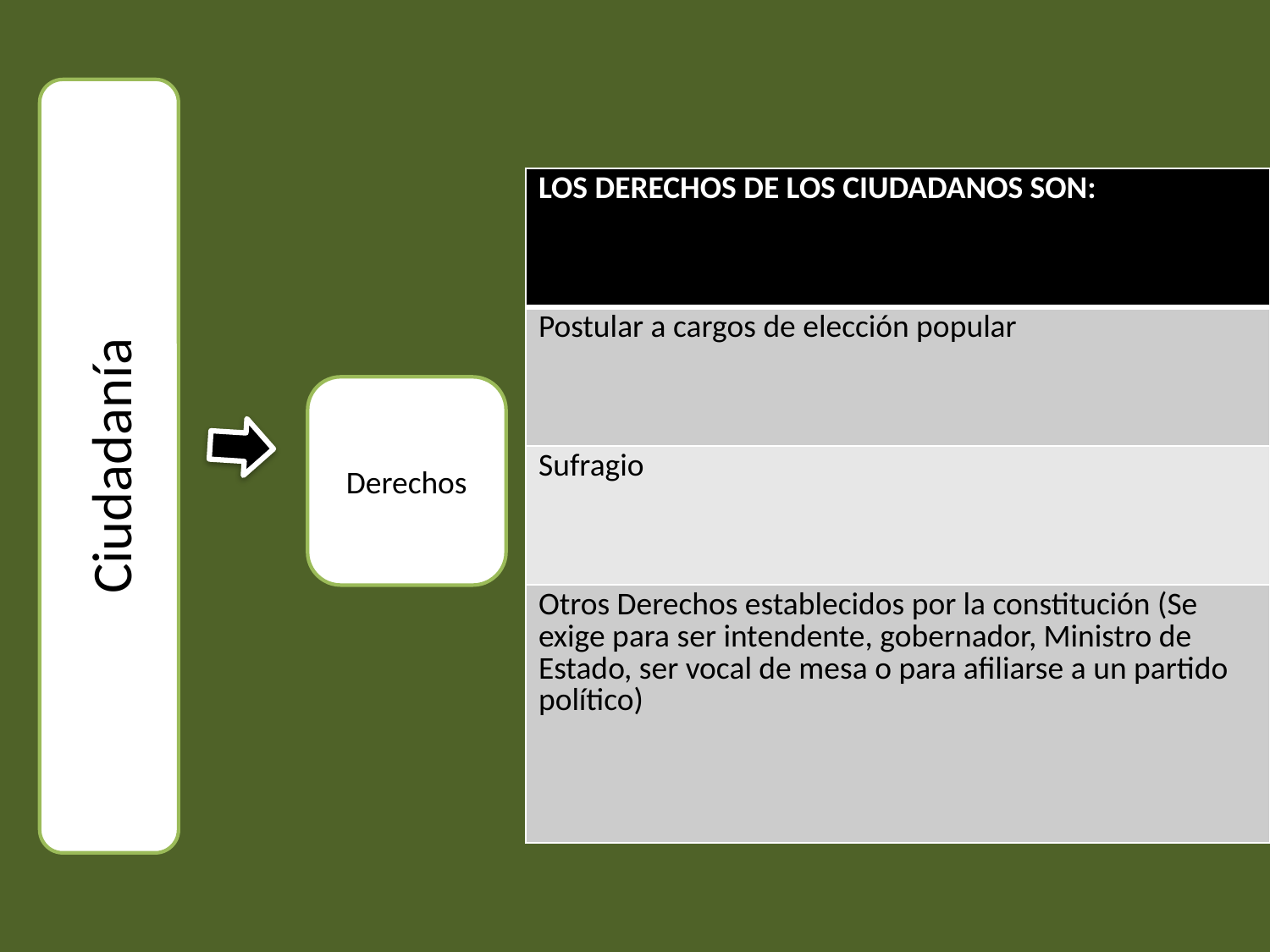

| LOS DERECHOS DE LOS CIUDADANOS SON: |
| --- |
| Postular a cargos de elección popular |
| Sufragio |
| Otros Derechos establecidos por la constitución (Se exige para ser intendente, gobernador, Ministro de Estado, ser vocal de mesa o para afiliarse a un partido político) |
Derechos
Ciudadanía